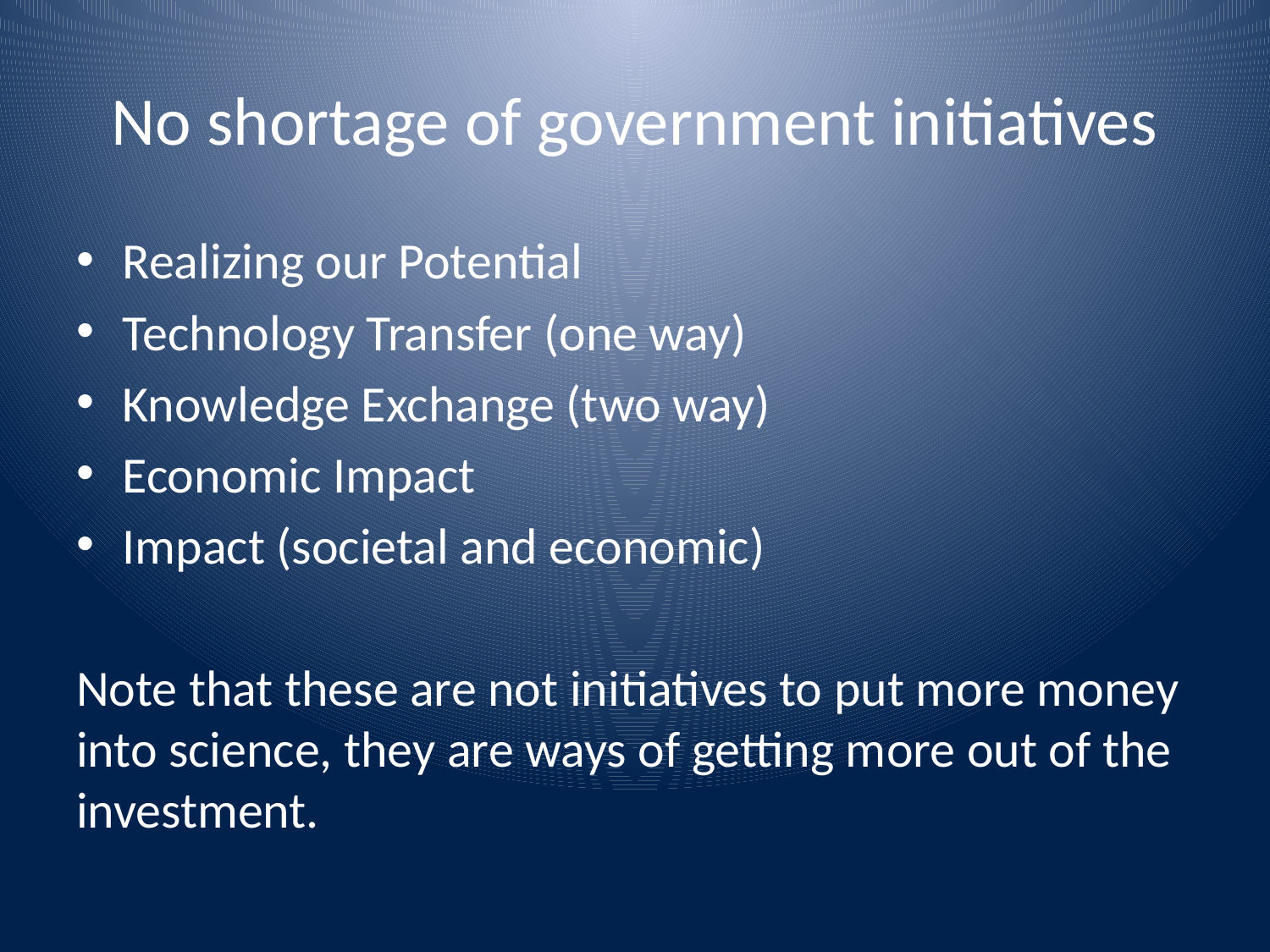

# No shortage of government initiatives
Realizing our Potential
Technology Transfer (one way)
Knowledge Exchange (two way)
Economic Impact
Impact (societal and economic)

Note that these are not initiatives to put more money into science, they are ways of getting more out of the investment.